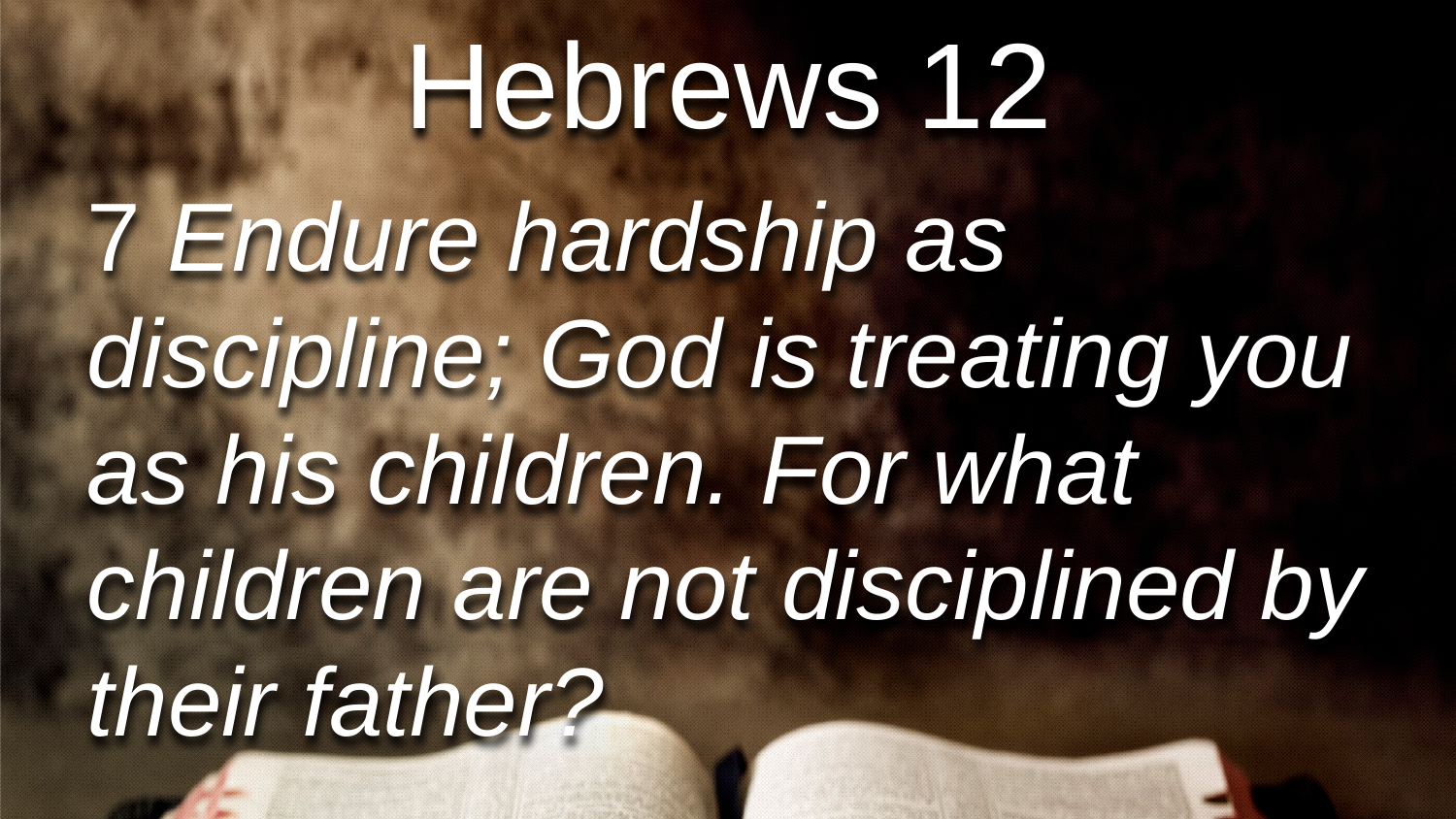

Hebrews 12
7 Endure hardship as discipline; God is treating you as his children. For what children are not disciplined by their father?